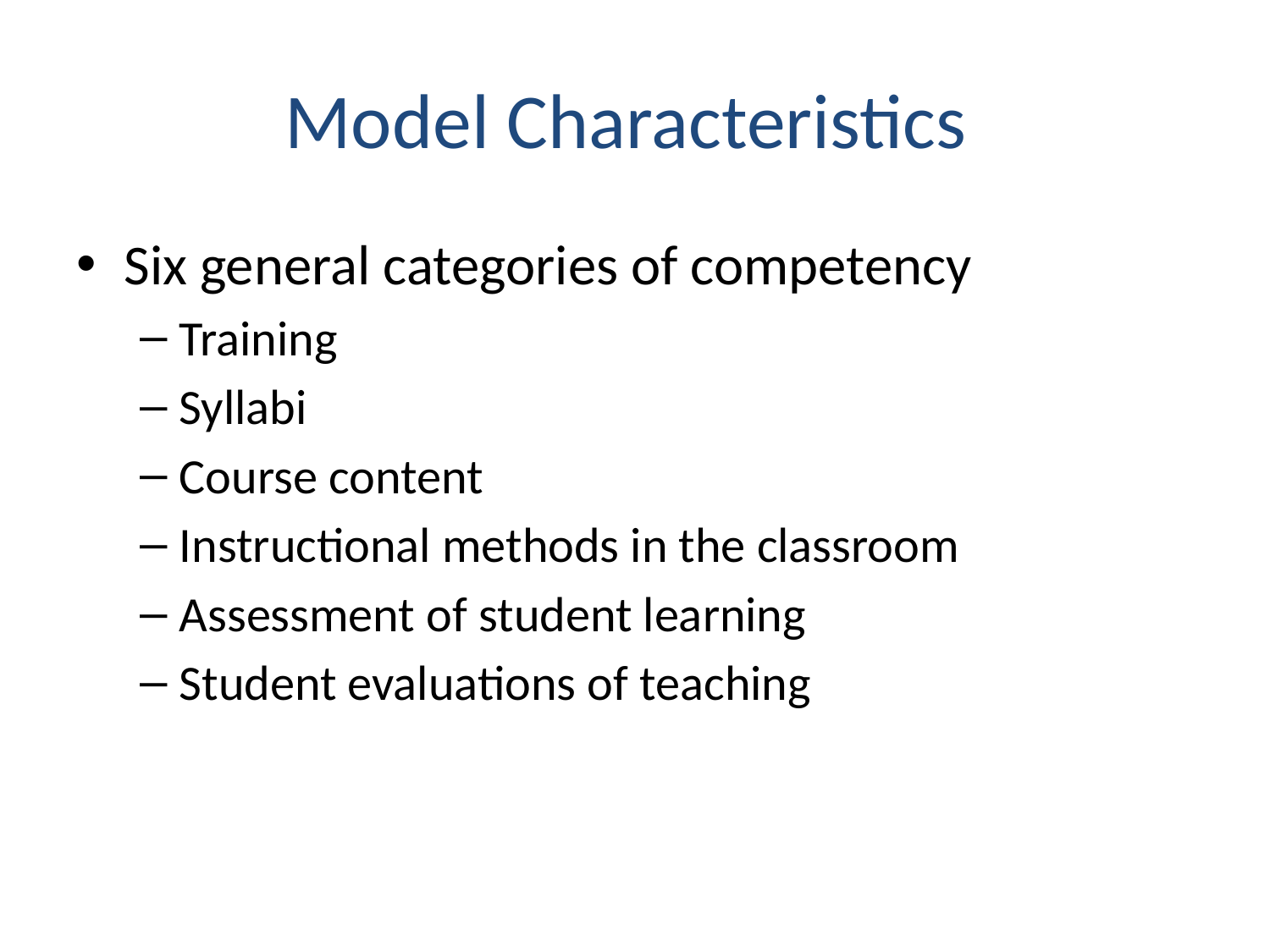

# Model Characteristics
Six general categories of competency
Training
Syllabi
Course content
Instructional methods in the classroom
Assessment of student learning
Student evaluations of teaching